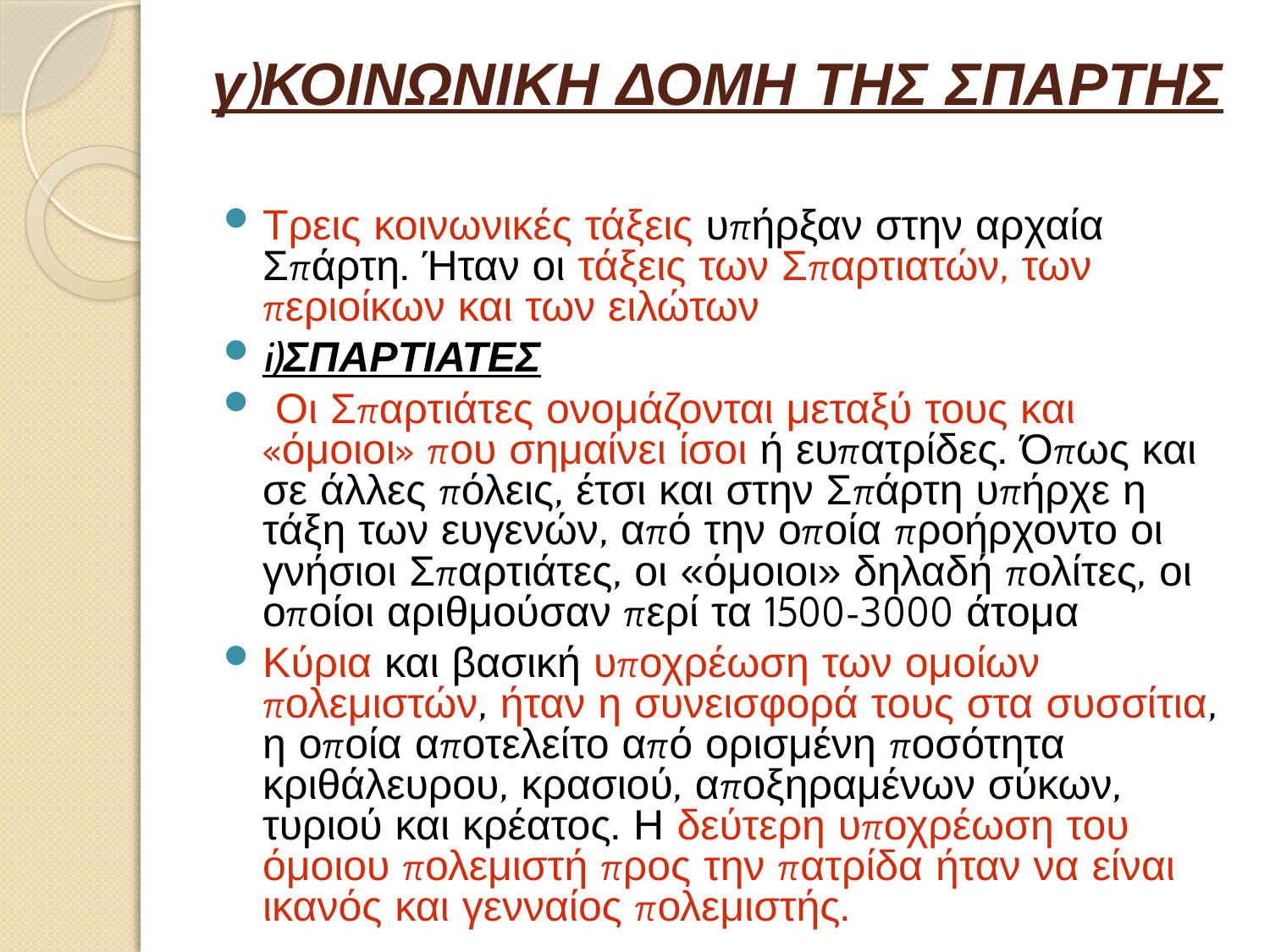

# γ)ΚΟΙΝΩΝΙΚΗ ΔΟΜΗ ΤΗΣ ΣΠΑΡΤΗΣ
Τρεις κοινωνικές τάξεις υπήρξαν στην αρχαία Σπάρτη. Ήταν οι τάξεις των Σπαρτιατών, των περιοίκων και των ειλώτων
i)ΣΠΑΡΤΙΑΤΕΣ
 Οι Σπαρτιάτες ονομάζονται μεταξύ τους και «όμοιοι» που σημαίνει ίσοι ή ευπατρίδες. Όπως και σε άλλες πόλεις, έτσι και στην Σπάρτη υπήρχε η τάξη των ευγενών, από την οποία προήρχοντο οι γνήσιοι Σπαρτιάτες, οι «όμοιοι» δηλαδή πολίτες, οι οποίοι αριθμούσαν περί τα 1500-3000 άτομα
Κύρια και βασική υποχρέωση των ομοίων πολεμιστών, ήταν η συνεισφορά τους στα συσσίτια, η οποία αποτελείτο από ορισμένη ποσότητα κριθάλευρου, κρασιού, αποξηραμένων σύκων, τυριού και κρέατος. Η δεύτερη υποχρέωση του όμοιου πολεμιστή προς την πατρίδα ήταν να είναι ικανός και γενναίος πολεμιστής.